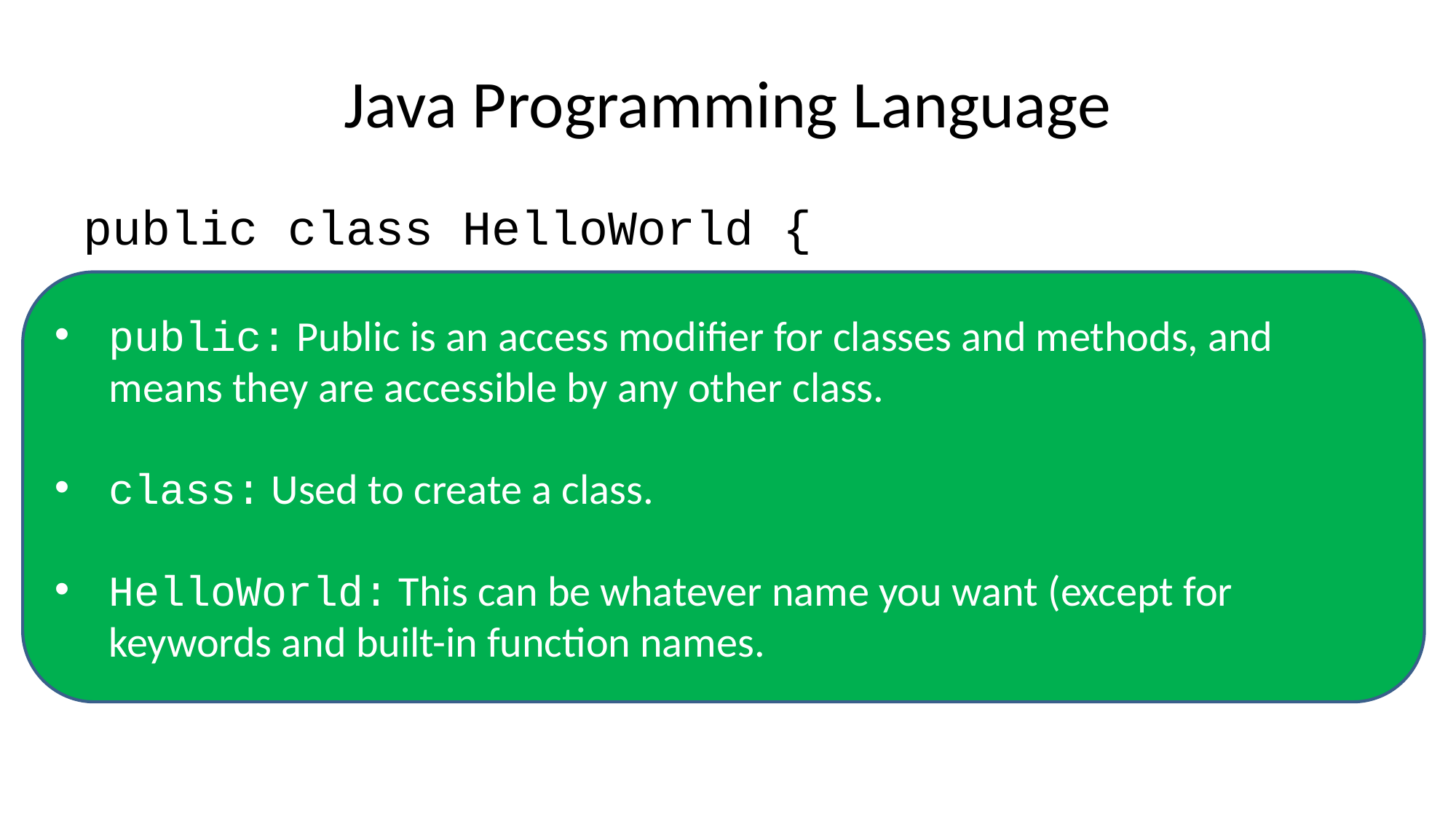

# Java Programming Language
public class HelloWorld {
public: Public is an access modifier for classes and methods, and means they are accessible by any other class.

class: Used to create a class.

HelloWorld: This can be whatever name you want (except for keywords and built-in function names.